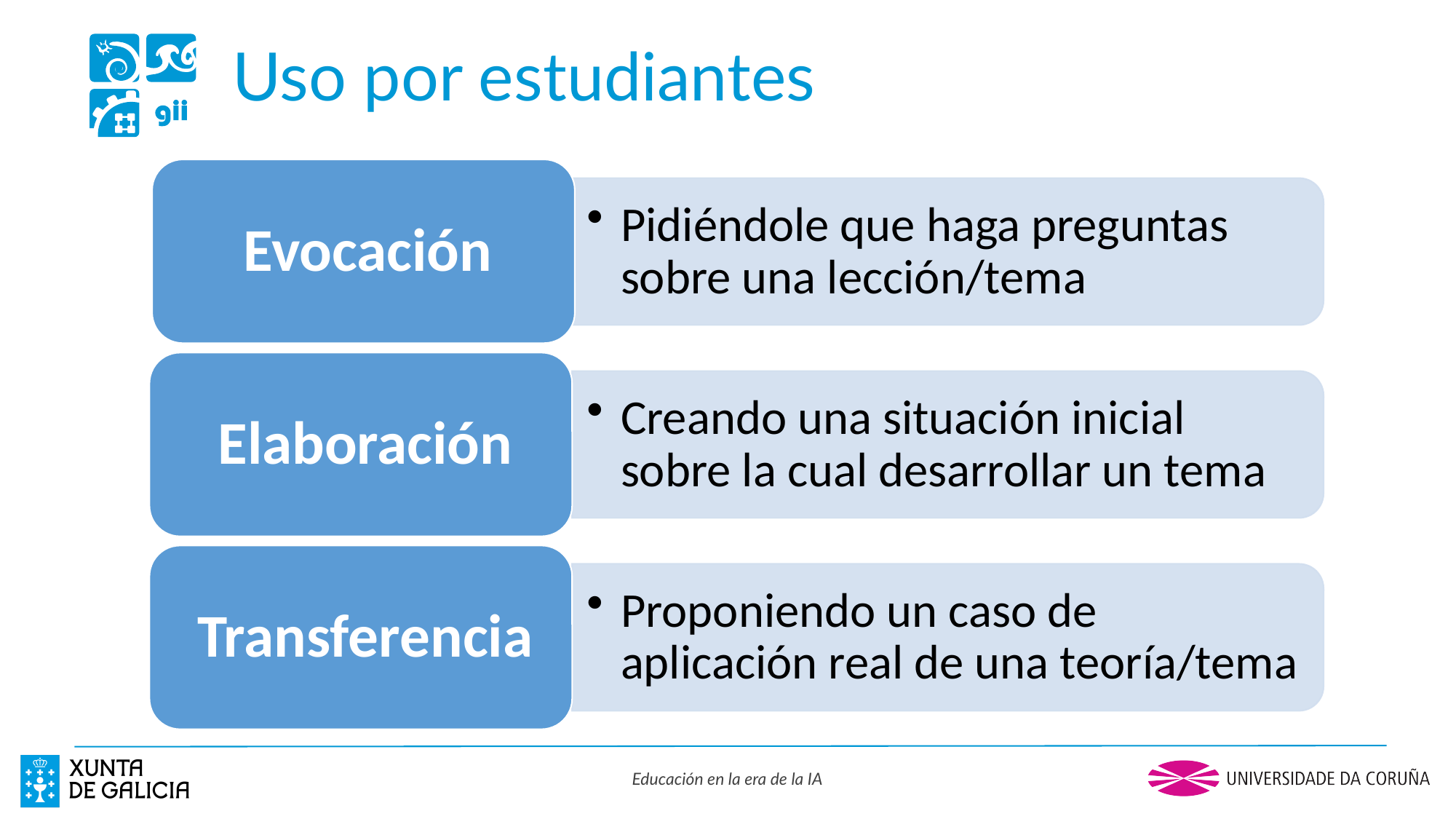

# Uso por estudiantes
Pidiéndole que haga preguntas sobre una lección/tema
Evocación
Creando una situación inicial sobre la cual desarrollar un tema
Elaboración
Proponiendo un caso de aplicación real de una teoría/tema
Transferencia